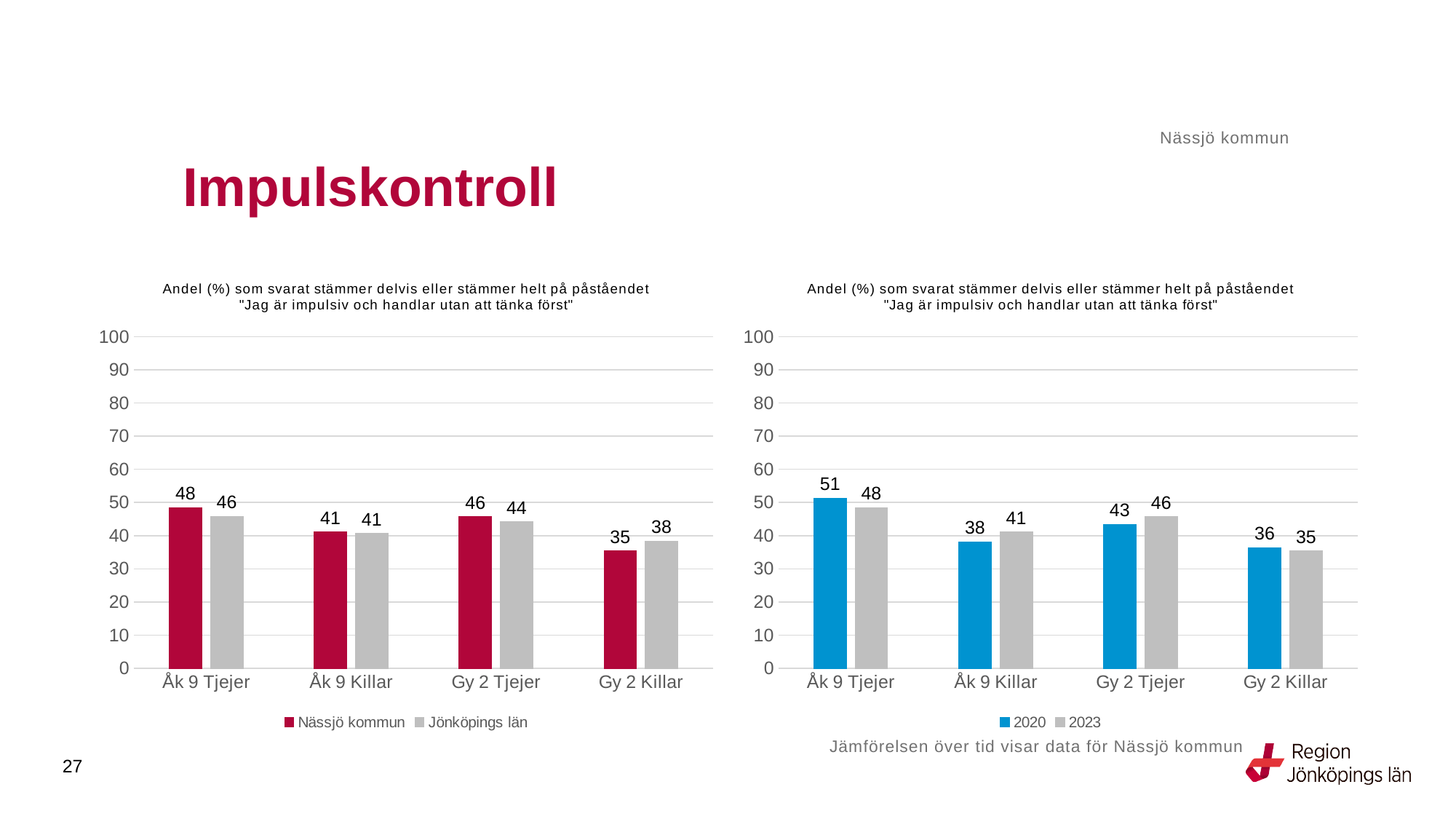

Nässjö kommun
# Impulskontroll

### Chart: Andel (%) som svarat stämmer delvis eller stämmer helt på påståendet "Jag är impulsiv och handlar utan att tänka först"

| Category | Nässjö kommun | Jönköpings län |
|---|---|---|
| Åk 9 Tjejer | 48.4127 | 45.8172 |
| Åk 9 Killar | 41.129 | 40.6834 |
| Gy 2 Tjejer | 45.6693 | 44.1116 |
| Gy 2 Killar | 35.3448 | 38.2937 |

### Chart: Andel (%) som svarat stämmer delvis eller stämmer helt på påståendet "Jag är impulsiv och handlar utan att tänka först"

| Category | 2020 | 2023 |
|---|---|---|
| Åk 9 Tjejer | 51.2397 | 48.4127 |
| Åk 9 Killar | 38.0597 | 41.129 |
| Gy 2 Tjejer | 43.4109 | 45.6693 |
| Gy 2 Killar | 36.3636 | 35.3448 |
Jämförelsen över tid visar data för Nässjö kommun
27